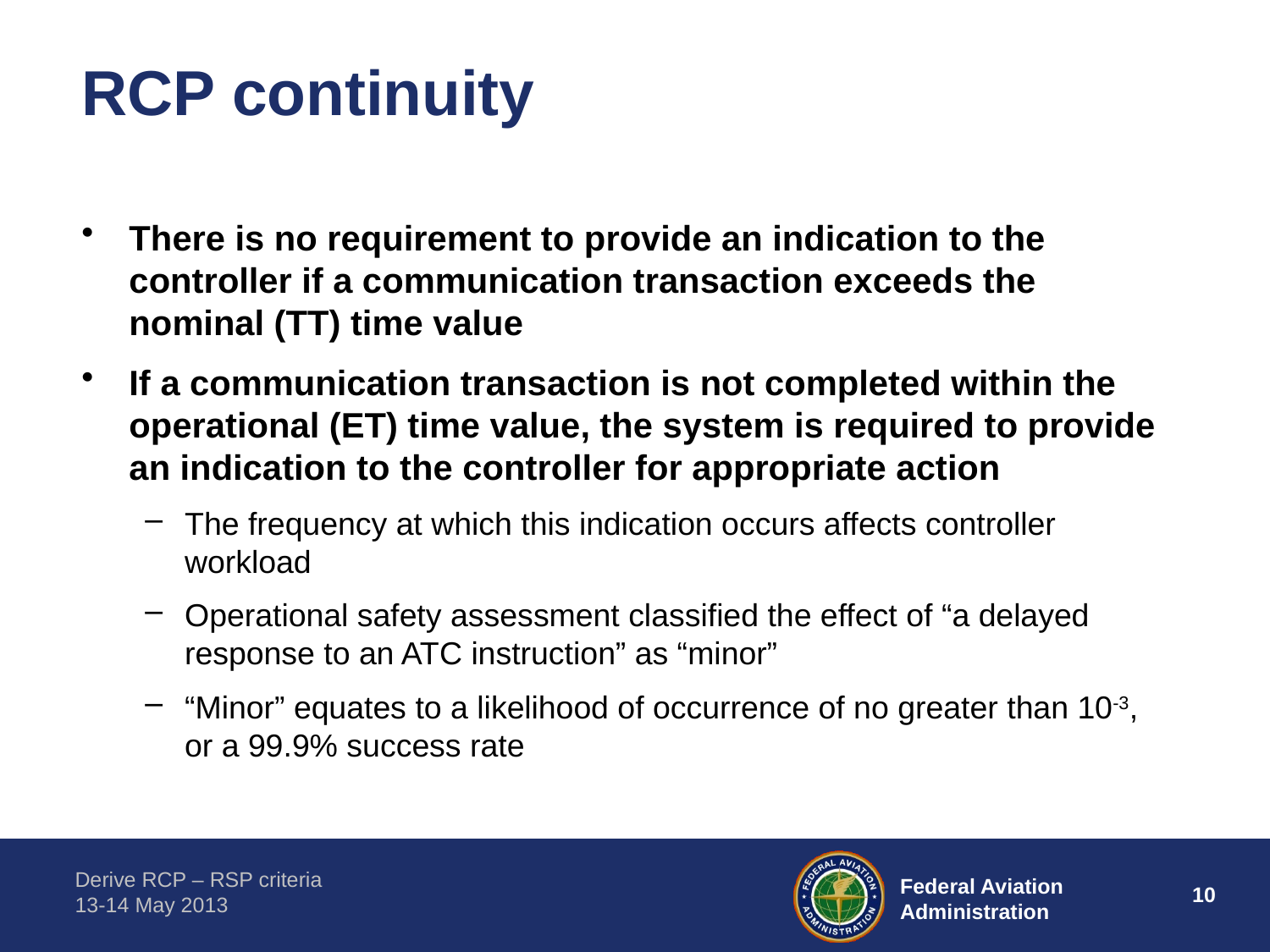

# RCP continuity
There is no requirement to provide an indication to the controller if a communication transaction exceeds the nominal (TT) time value
If a communication transaction is not completed within the operational (ET) time value, the system is required to provide an indication to the controller for appropriate action
The frequency at which this indication occurs affects controller workload
Operational safety assessment classified the effect of “a delayed response to an ATC instruction” as “minor”
“Minor” equates to a likelihood of occurrence of no greater than 10-3, or a 99.9% success rate